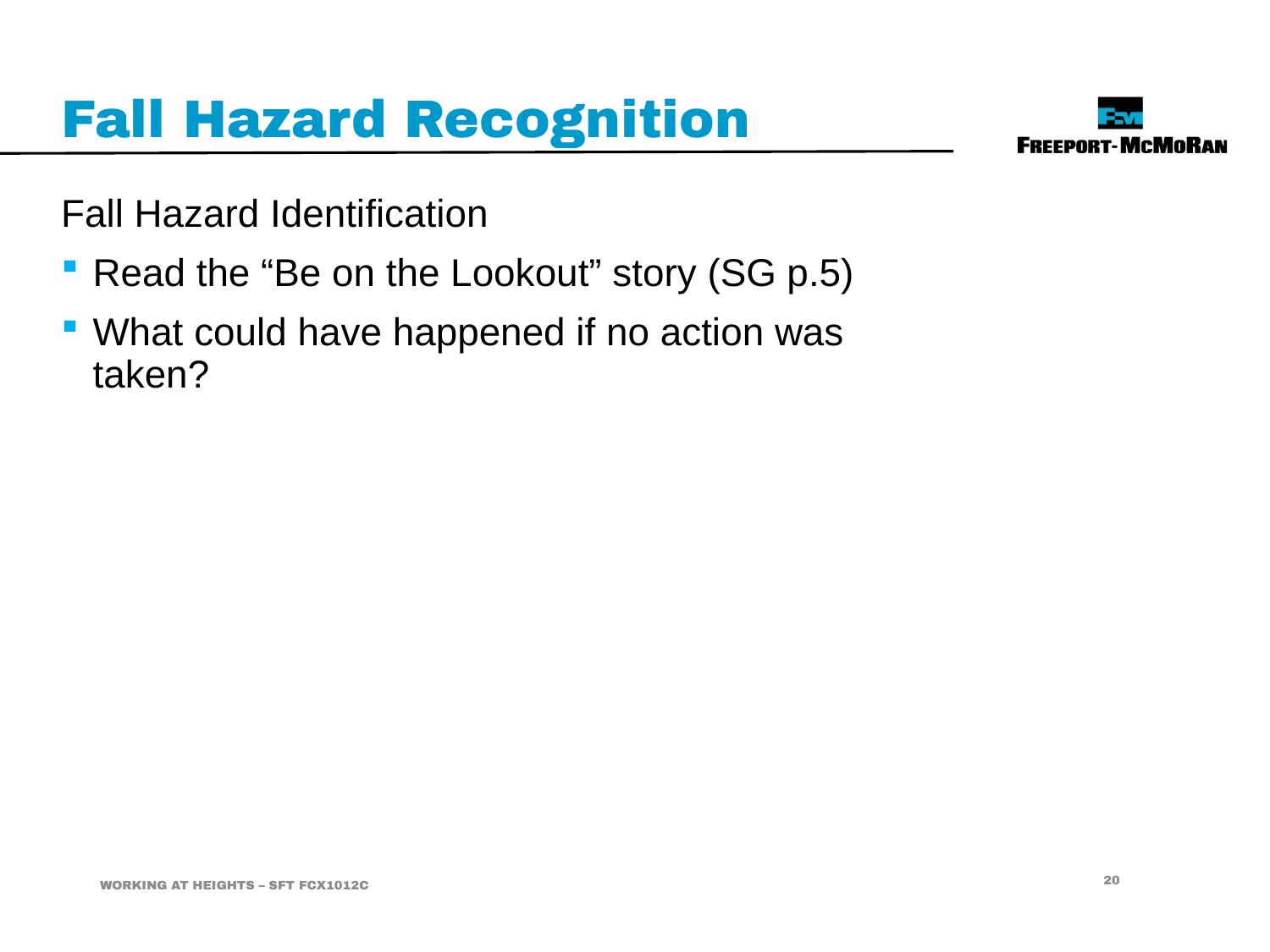

Fall Hazard Recognition
Fall Hazard Identification
Read the “Be on the Lookout” story (SG p.5)
What could have happened if no action was taken?

20
WORKING AT HEIGHTS – SFT FCX1012C